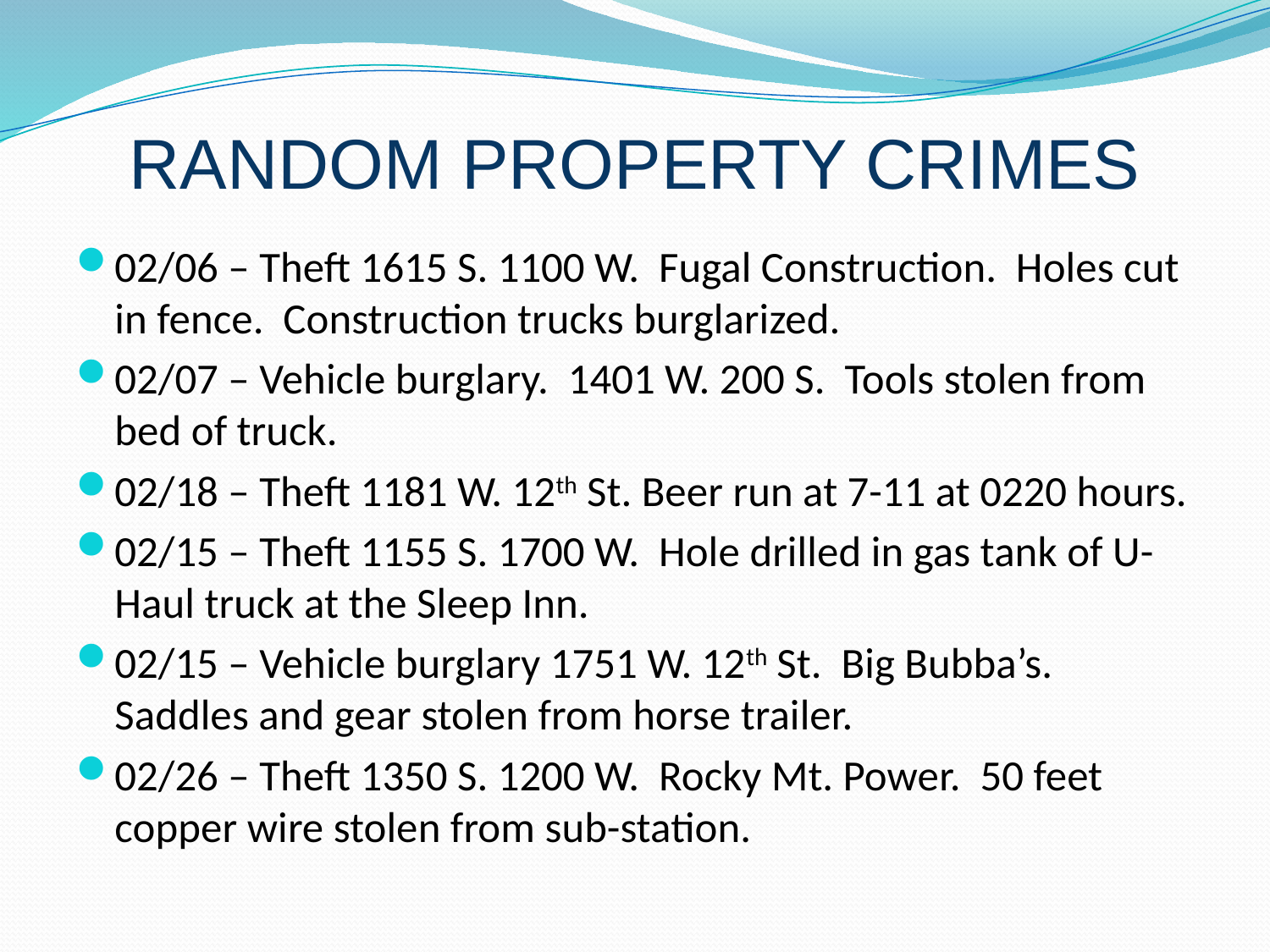

# RANDOM PROPERTY CRIMES
02/06 – Theft 1615 S. 1100 W.  Fugal Construction.  Holes cut in fence.  Construction trucks burglarized.
02/07 – Vehicle burglary.  1401 W. 200 S.  Tools stolen from bed of truck.
02/18 – Theft 1181 W. 12th St. Beer run at 7-11 at 0220 hours.
02/15 – Theft 1155 S. 1700 W.  Hole drilled in gas tank of U-Haul truck at the Sleep Inn.
02/15 – Vehicle burglary 1751 W. 12th St.  Big Bubba’s.  Saddles and gear stolen from horse trailer.
02/26 – Theft 1350 S. 1200 W.  Rocky Mt. Power.  50 feet copper wire stolen from sub-station.